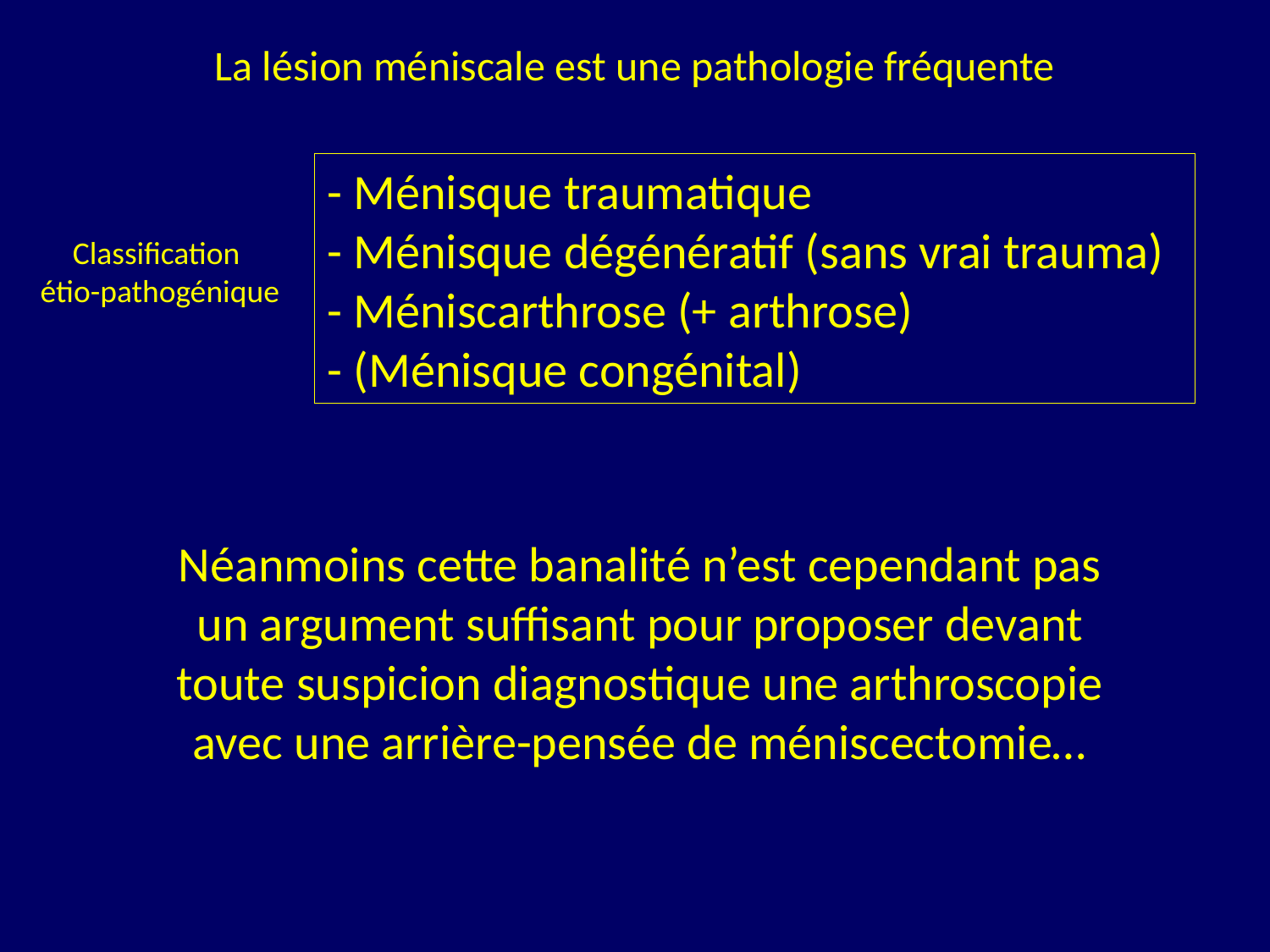

La lésion méniscale est une pathologie fréquente
- Ménisque traumatique
- Ménisque dégénératif (sans vrai trauma)
- Méniscarthrose (+ arthrose)
- (Ménisque congénital)
Classification
étio-pathogénique
Néanmoins cette banalité n’est cependant pas un argument suffisant pour proposer devant toute suspicion diagnostique une arthroscopie avec une arrière-pensée de méniscectomie…